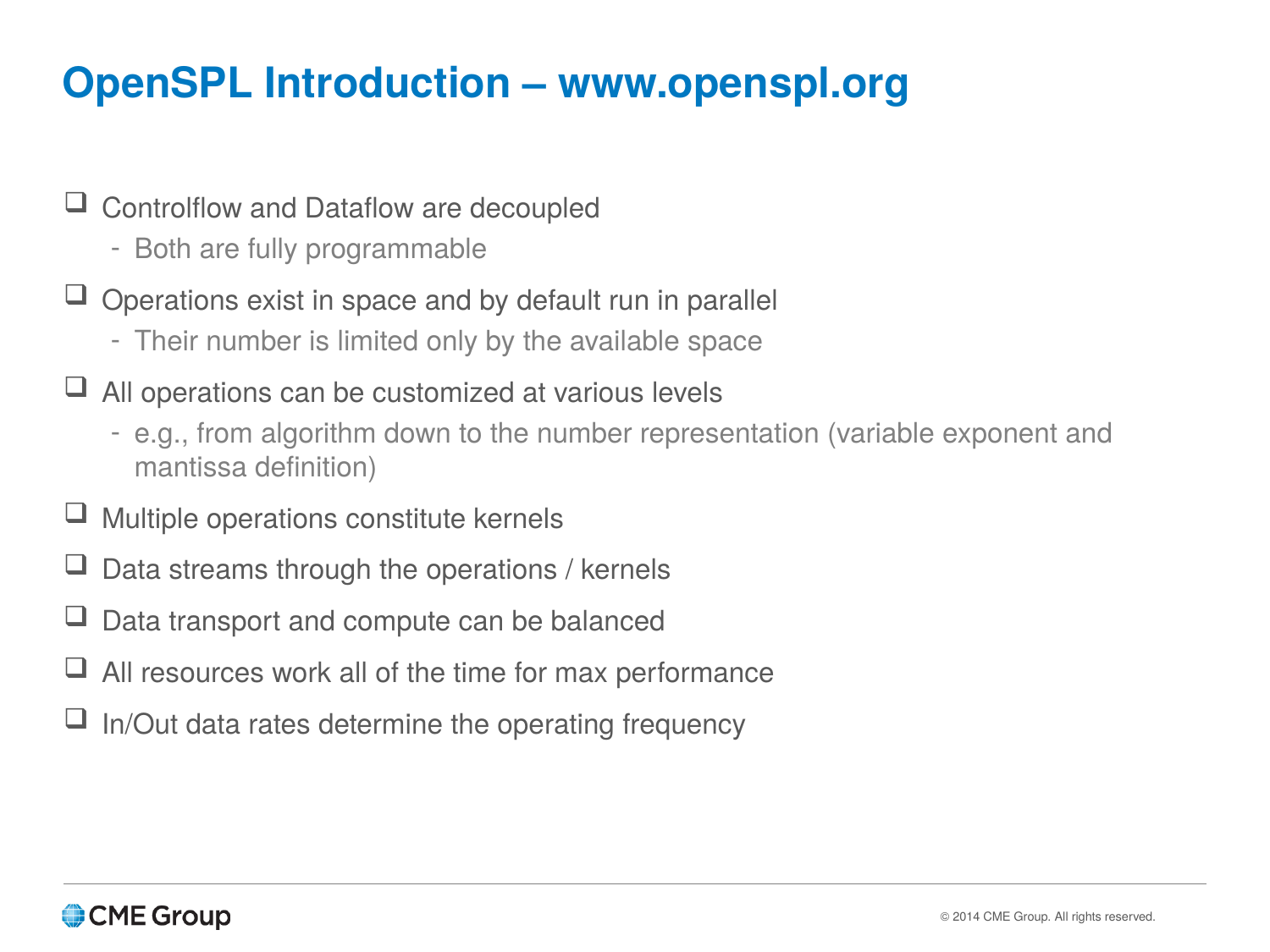

OpenSPL Introduction – www.openspl.org
Controlflow and Dataflow are decoupled
Both are fully programmable
Operations exist in space and by default run in parallel
Their number is limited only by the available space
All operations can be customized at various levels
e.g., from algorithm down to the number representation (variable exponent and mantissa definition)
Multiple operations constitute kernels
Data streams through the operations / kernels
Data transport and compute can be balanced
All resources work all of the time for max performance
In/Out data rates determine the operating frequency